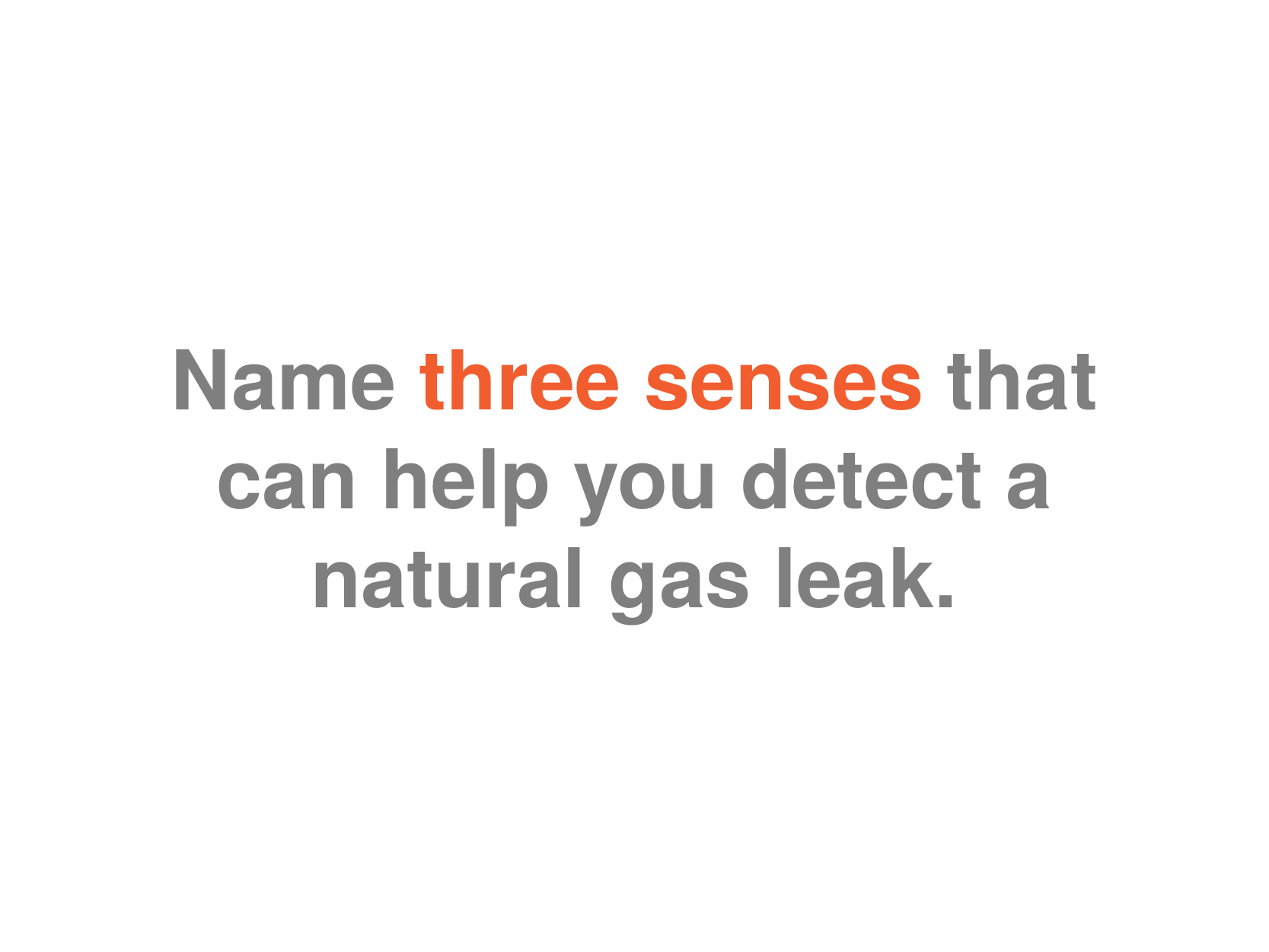

Name three senses that can help you detect a natural gas leak.